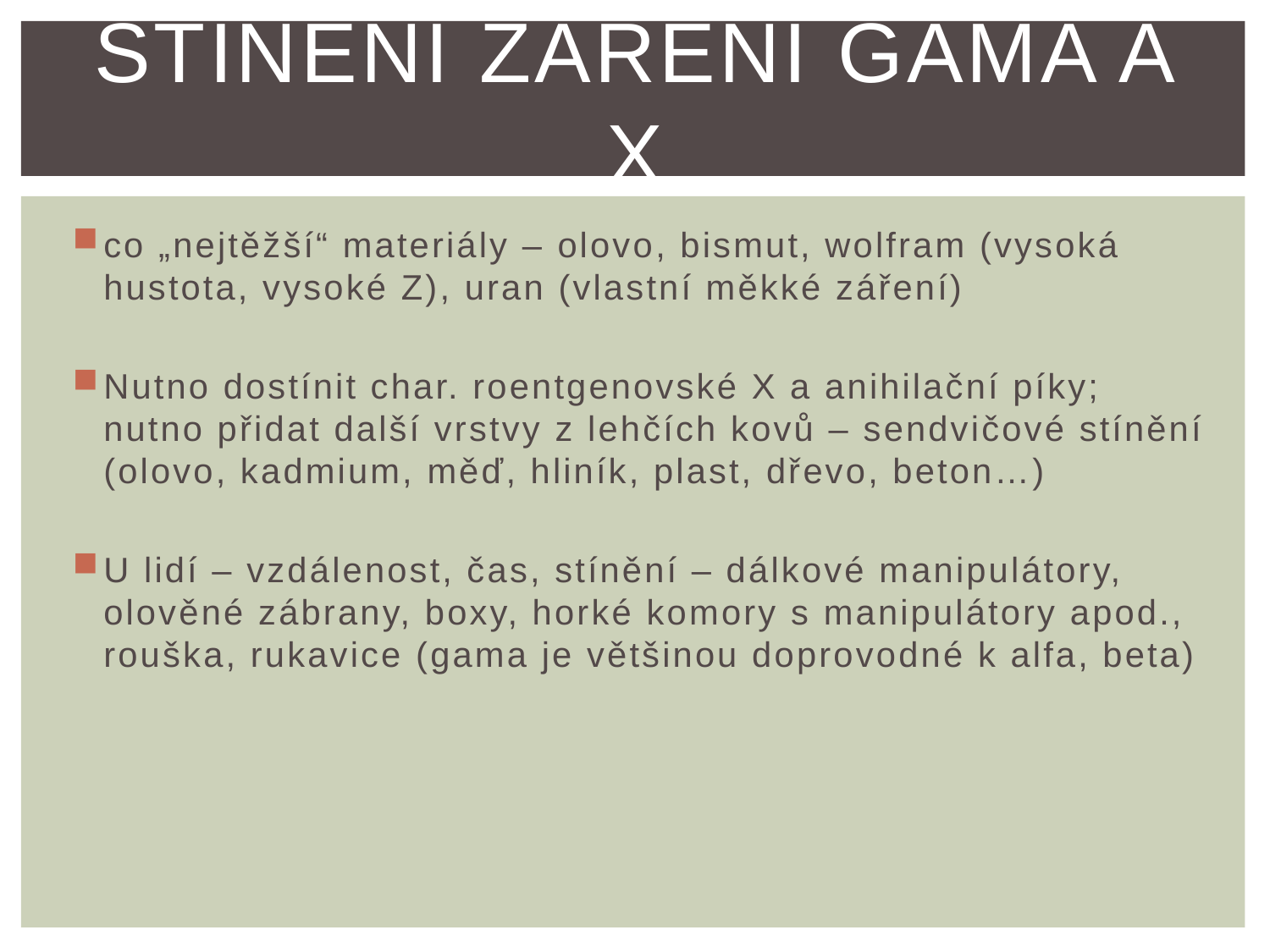

# Stínění záření gama a X
co „nejtěžší“ materiály – olovo, bismut, wolfram (vysoká hustota, vysoké Z), uran (vlastní měkké záření)

Nutno dostínit char. roentgenovské X a anihilační píky; nutno přidat další vrstvy z lehčích kovů – sendvičové stínění (olovo, kadmium, měď, hliník, plast, dřevo, beton…)

U lidí – vzdálenost, čas, stínění – dálkové manipulátory, olověné zábrany, boxy, horké komory s manipulátory apod., rouška, rukavice (gama je většinou doprovodné k alfa, beta)